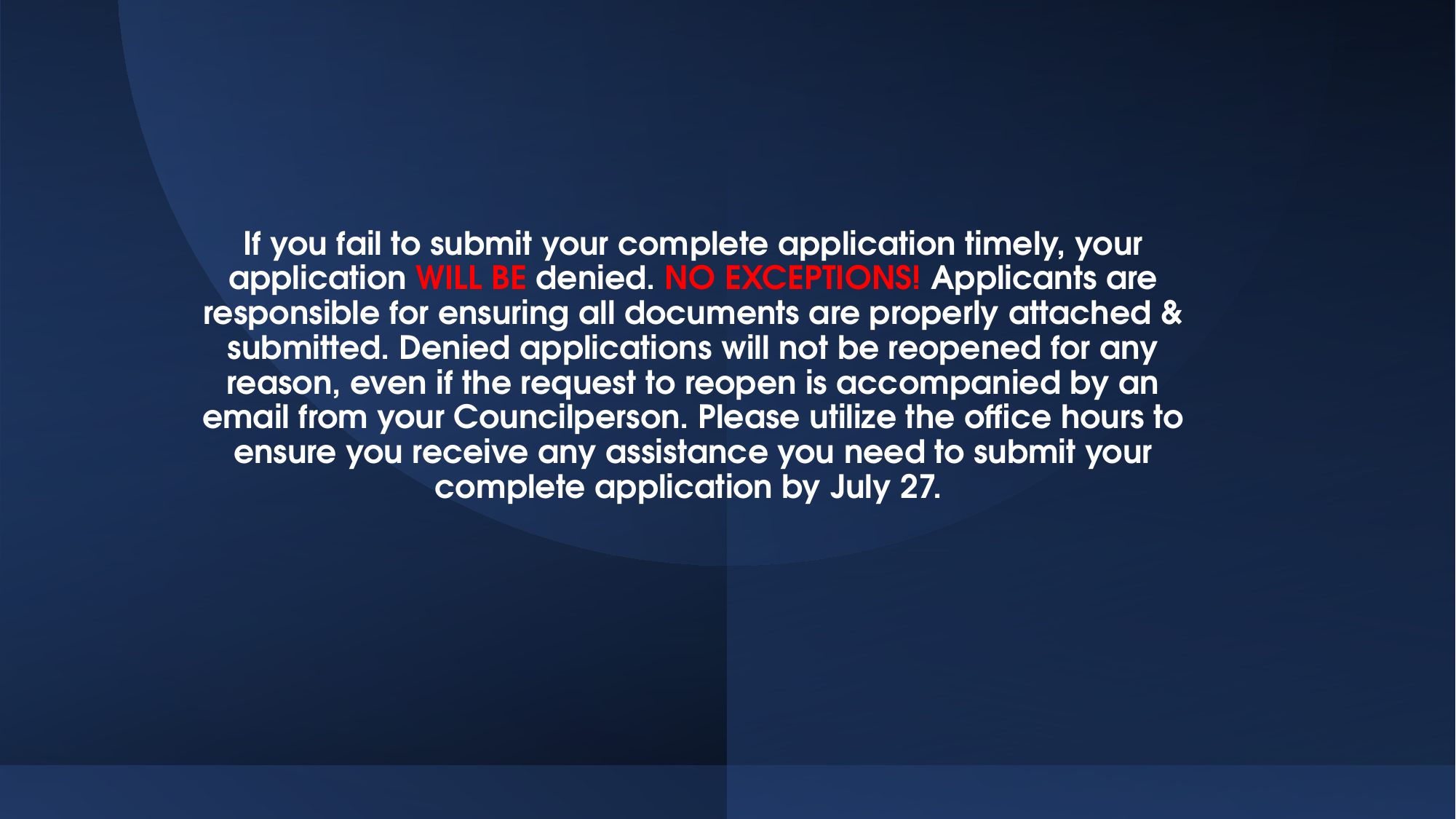

# If you fail to submit your complete application timely, your application WILL BE denied. NO EXCEPTIONS! Applicants are responsible for ensuring all documents are properly attached & submitted. Denied applications will not be reopened for any reason, even if the request to reopen is accompanied by an email from your Councilperson. Please utilize the office hours to ensure you receive any assistance you need to submit your complete application by July 27.